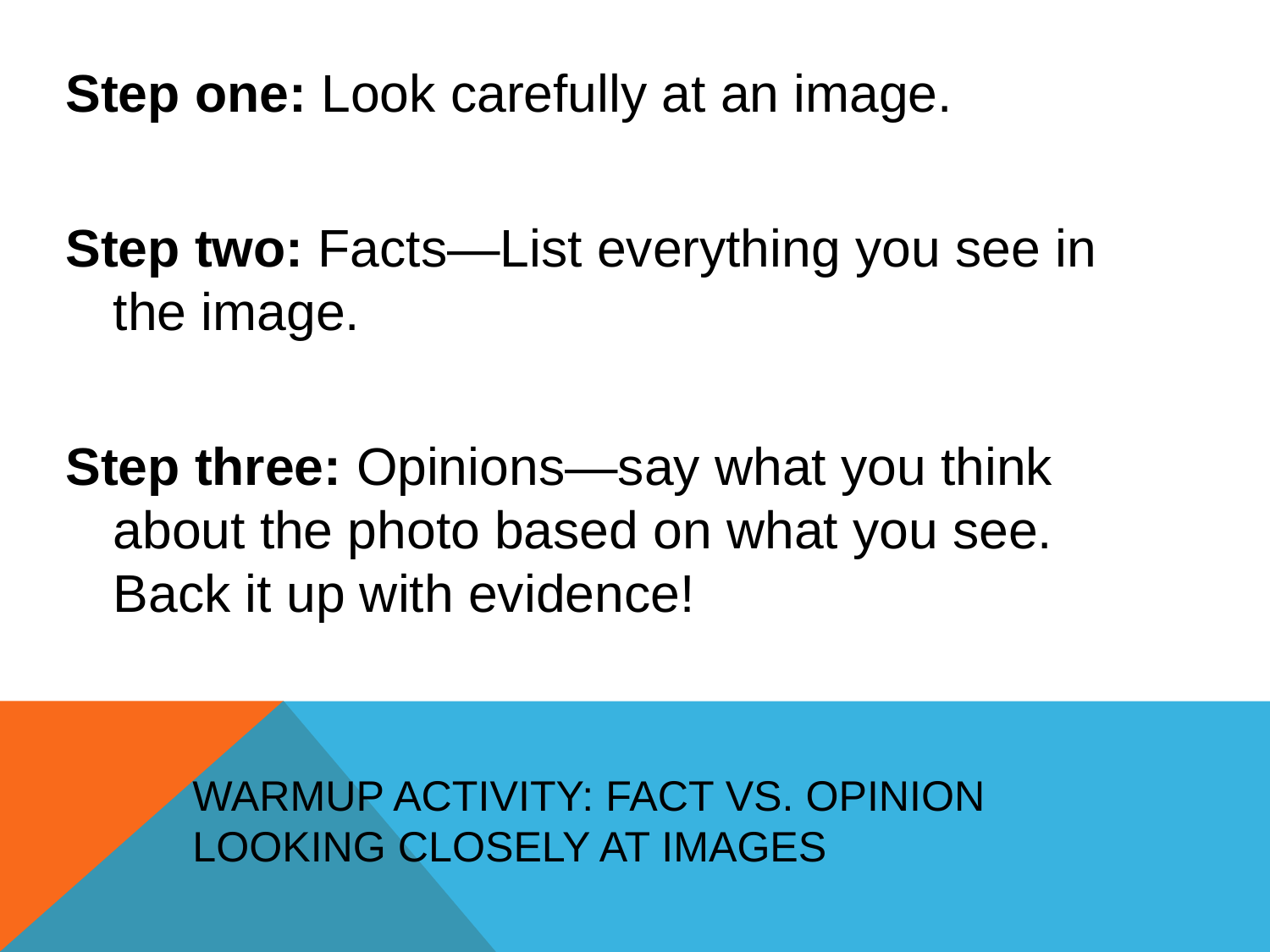

Step one: Look carefully at an image.

Step two: Facts—List everything you see in the image.

Step three: Opinions—say what you think about the photo based on what you see. Back it up with evidence!
# Warmup Activity: Fact vs. Opinion Looking closely at images